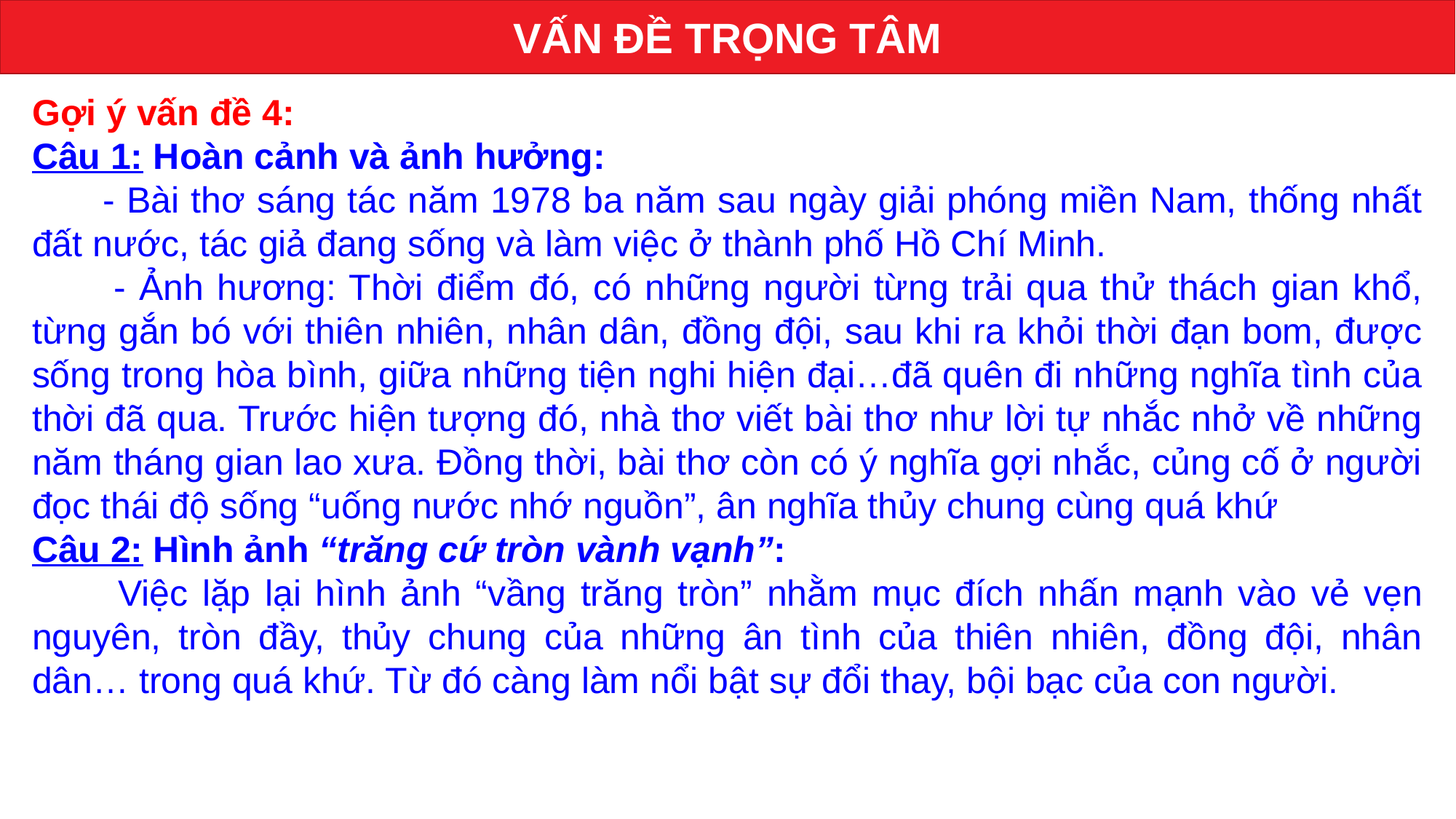

VẤN ĐỀ TRỌNG TÂM
Gợi ý vấn đề 4:
Câu 1: Hoàn cảnh và ảnh hưởng:
      - Bài thơ sáng tác năm 1978 ba năm sau ngày giải phóng miền Nam, thống nhất đất nước, tác giả đang sống và làm việc ở thành phố Hồ Chí Minh.
      - Ảnh hương: Thời điểm đó, có những người từng trải qua thử thách gian khổ, từng gắn bó với thiên nhiên, nhân dân, đồng đội, sau khi ra khỏi thời đạn bom, được sống trong hòa bình, giữa những tiện nghi hiện đại…đã quên đi những nghĩa tình của thời đã qua. Trước hiện tượng đó, nhà thơ viết bài thơ như lời tự nhắc nhở về những năm tháng gian lao xưa. Đồng thời, bài thơ còn có ý nghĩa gợi nhắc, củng cố ở người đọc thái độ sống “uống nước nhớ nguồn”, ân nghĩa thủy chung cùng quá khứ
Câu 2: Hình ảnh “trăng cứ tròn vành vạnh”:
      Việc lặp lại hình ảnh “vầng trăng tròn” nhằm mục đích nhấn mạnh vào vẻ vẹn nguyên, tròn đầy, thủy chung của những ân tình của thiên nhiên, đồng đội, nhân dân… trong quá khứ. Từ đó càng làm nổi bật sự đổi thay, bội bạc của con người.